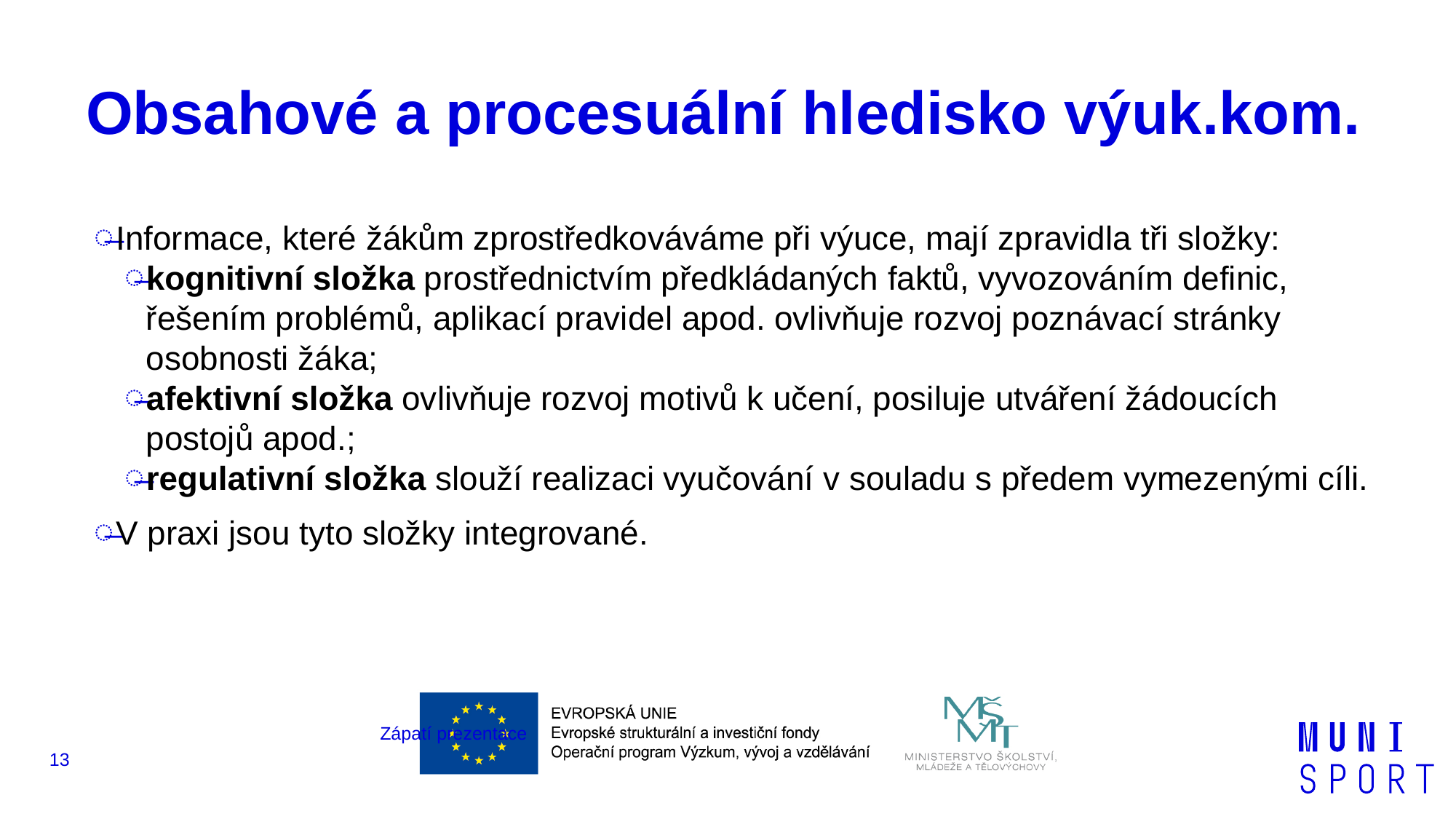

# Obsahové a procesuální hledisko výuk.kom.
Informace, které žákům zprostředkováváme při výuce, mají zpravidla tři složky:
kognitivní složka prostřednictvím předkládaných faktů, vyvozováním definic, řešením problémů, aplikací pravidel apod. ovlivňuje rozvoj poznávací stránky osobnosti žáka;
afektivní složka ovlivňuje rozvoj motivů k učení, posiluje utváření žádoucích postojů apod.;
regulativní složka slouží realizaci vyučování v souladu s předem vymezenými cíli.
V praxi jsou tyto složky integrované.

Zápatí prezentace
13